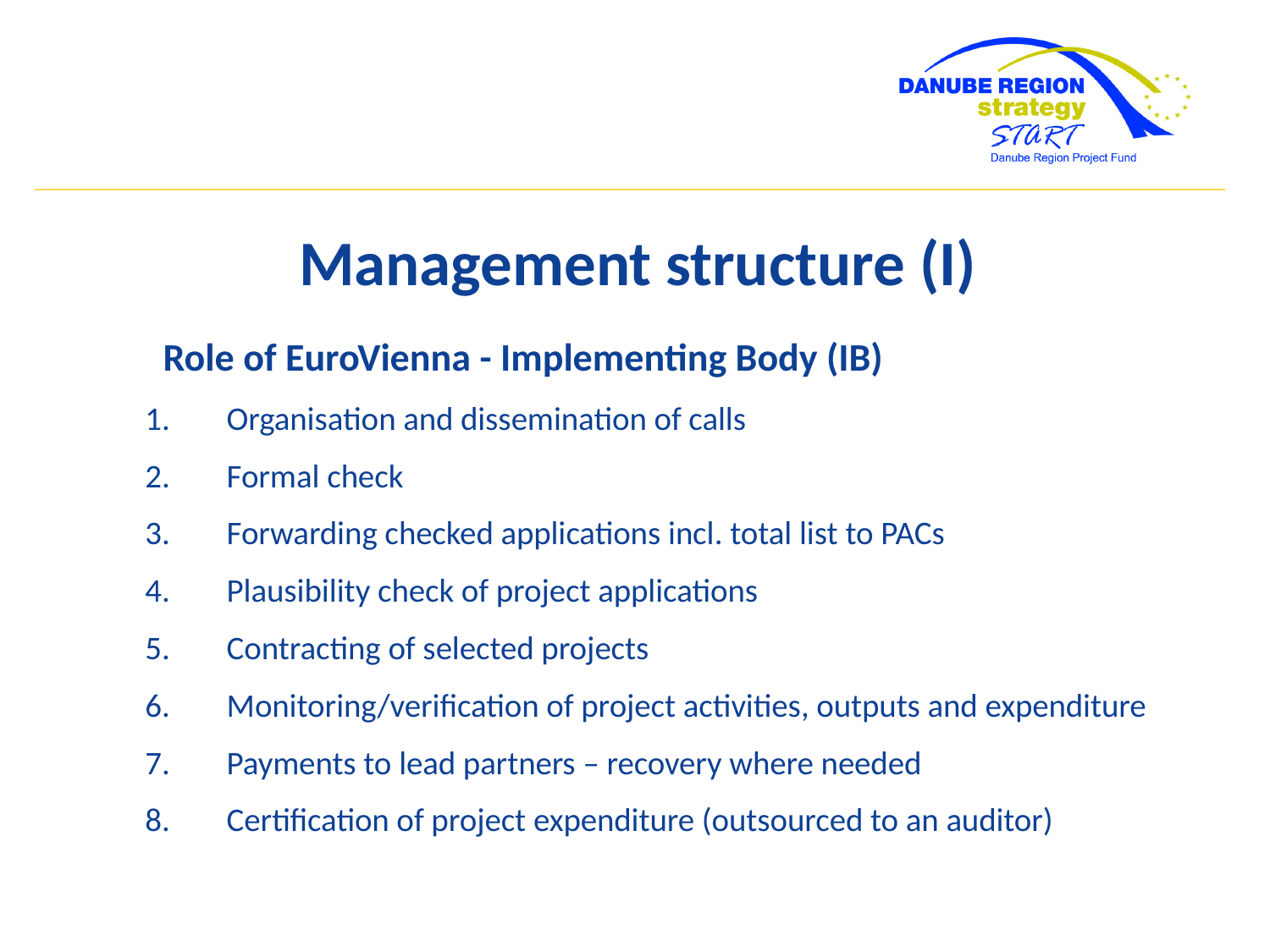

Management structure (I)
Role of EuroVienna - Implementing Body (IB)
Organisation and dissemination of calls
Formal check
Forwarding checked applications incl. total list to PACs
Plausibility check of project applications
Contracting of selected projects
Monitoring/verification of project activities, outputs and expenditure
Payments to lead partners – recovery where needed
Certification of project expenditure (outsourced to an auditor)